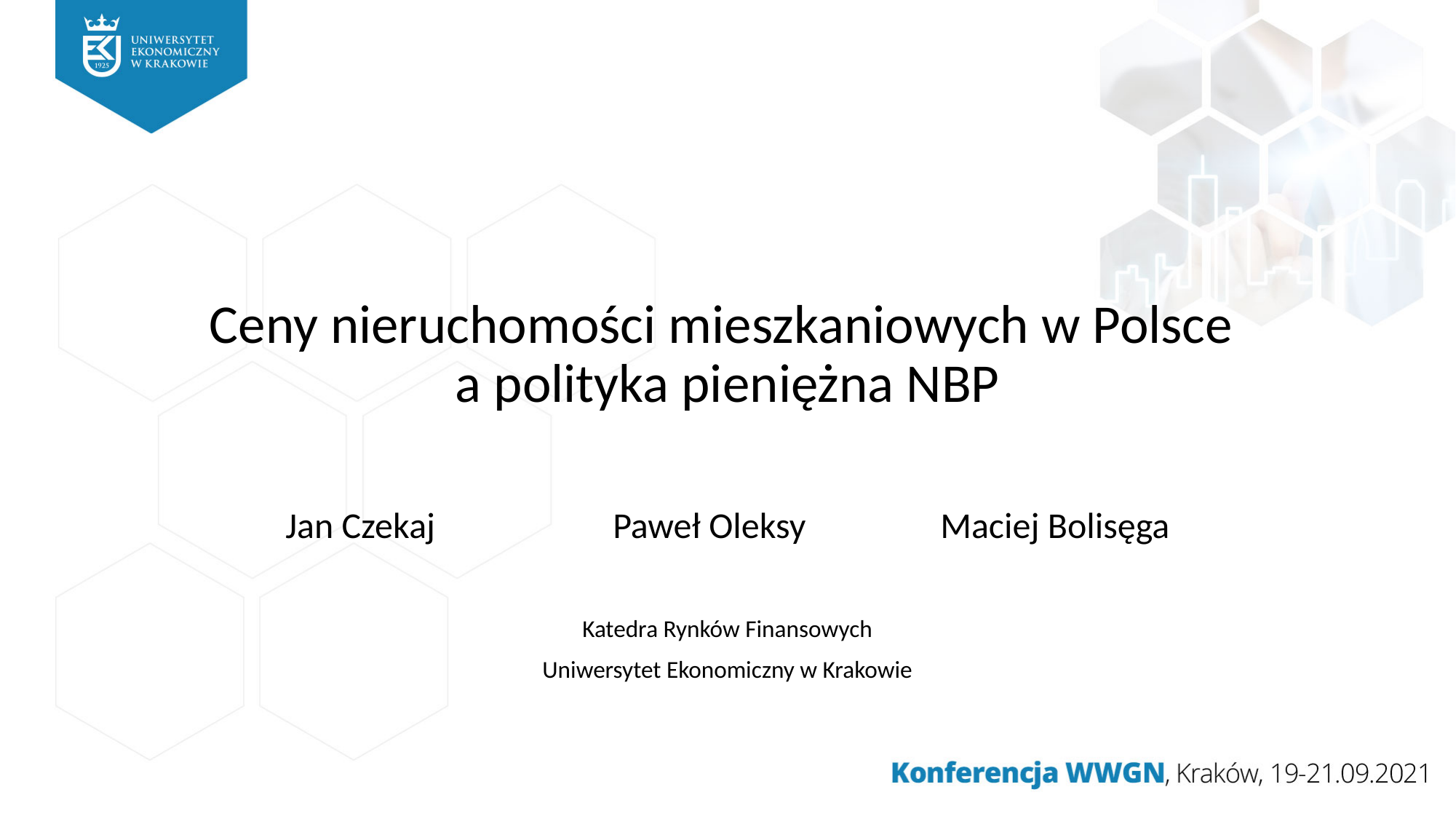

# Ceny nieruchomości mieszkaniowych w Polsce a polityka pieniężna NBP
Jan Czekaj 		Paweł Oleksy 		Maciej Bolisęga

Katedra Rynków Finansowych
Uniwersytet Ekonomiczny w Krakowie